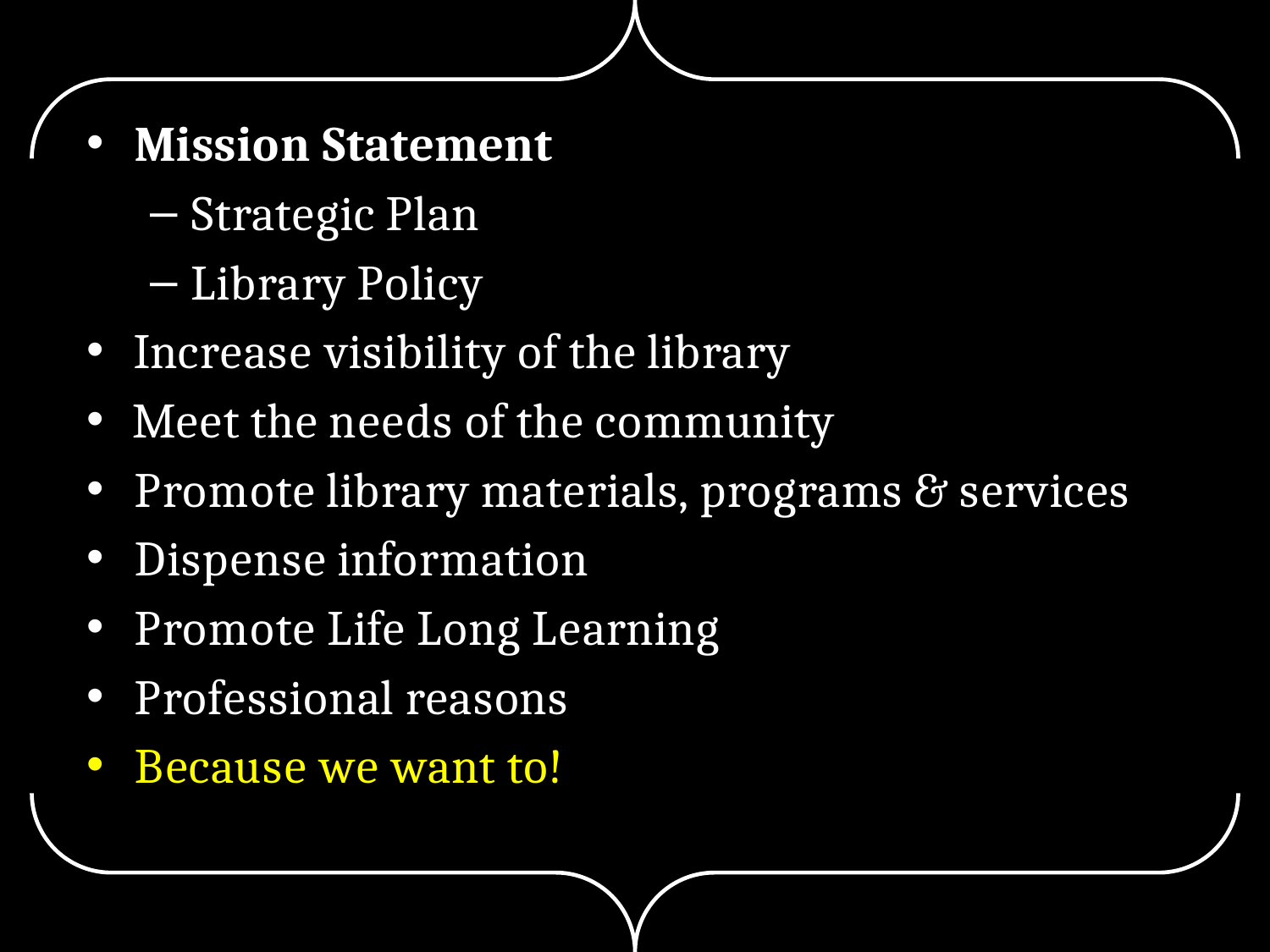

Mission Statement
Strategic Plan
Library Policy
Increase visibility of the library
Meet the needs of the community
Promote library materials, programs & services
Dispense information
Promote Life Long Learning
Professional reasons
Because we want to!